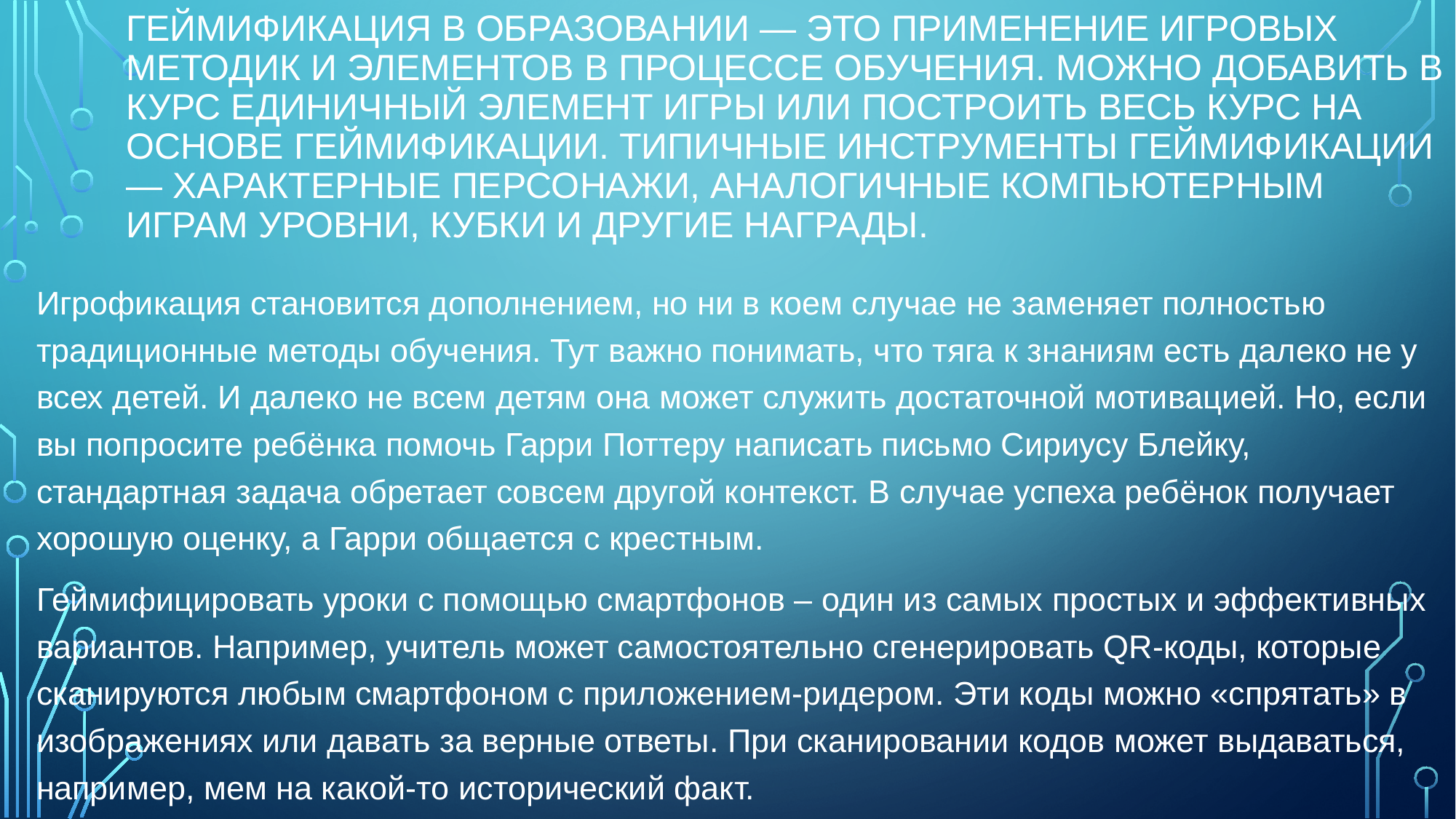

# Геймификация в образовании — это применение игровых методик и элементов в процессе обучения. Можно добавить в курс единичный элемент игры или построить весь курс на основе геймификации. Типичные инструменты геймификации — характерные персонажи, аналогичные компьютерным играм уровни, кубки и другие награды.
Игрофикация становится дополнением, но ни в коем случае не заменяет полностью традиционные методы обучения. Тут важно понимать, что тяга к знаниям есть далеко не у всех детей. И далеко не всем детям она может служить достаточной мотивацией. Но, если вы попросите ребёнка помочь Гарри Поттеру написать письмо Сириусу Блейку, стандартная задача обретает совсем другой контекст. В случае успеха ребёнок получает хорошую оценку, а Гарри общается с крестным.
Геймифицировать уроки с помощью смартфонов – один из самых простых и эффективных вариантов. Например, учитель может самостоятельно сгенерировать QR-коды, которые сканируются любым смартфоном с приложением-ридером. Эти коды можно «спрятать» в изображениях или давать за верные ответы. При сканировании кодов может выдаваться, например, мем на какой-то исторический факт.